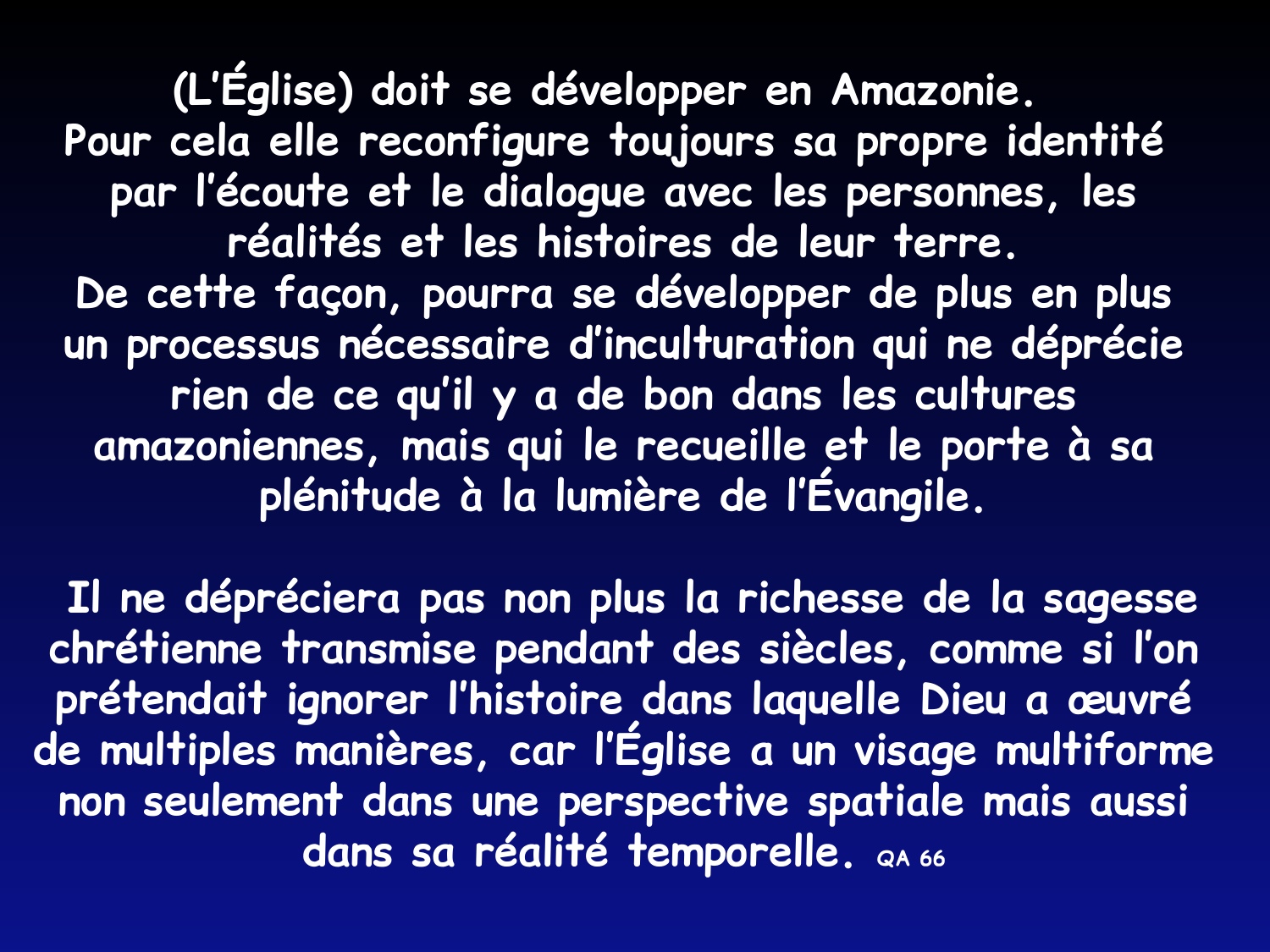

(L’Église) doit se développer en Amazonie.
Pour cela elle reconfigure toujours sa propre identité
par l’écoute et le dialogue avec les personnes, les réalités et les histoires de leur terre.
 De cette façon, pourra se développer de plus en plus  un processus nécessaire d’inculturation qui ne déprécie rien de ce qu’il y a de bon dans les cultures amazoniennes, mais qui le recueille et le porte à sa plénitude à la lumière de l’Évangile.

 Il ne dépréciera pas non plus la richesse de la sagesse chrétienne transmise pendant des siècles, comme si l’on prétendait ignorer l’histoire dans laquelle Dieu a œuvré de multiples manières, car l’Église a un visage multiforme non seulement dans une perspective spatiale mais aussi dans sa réalité temporelle. QA 66